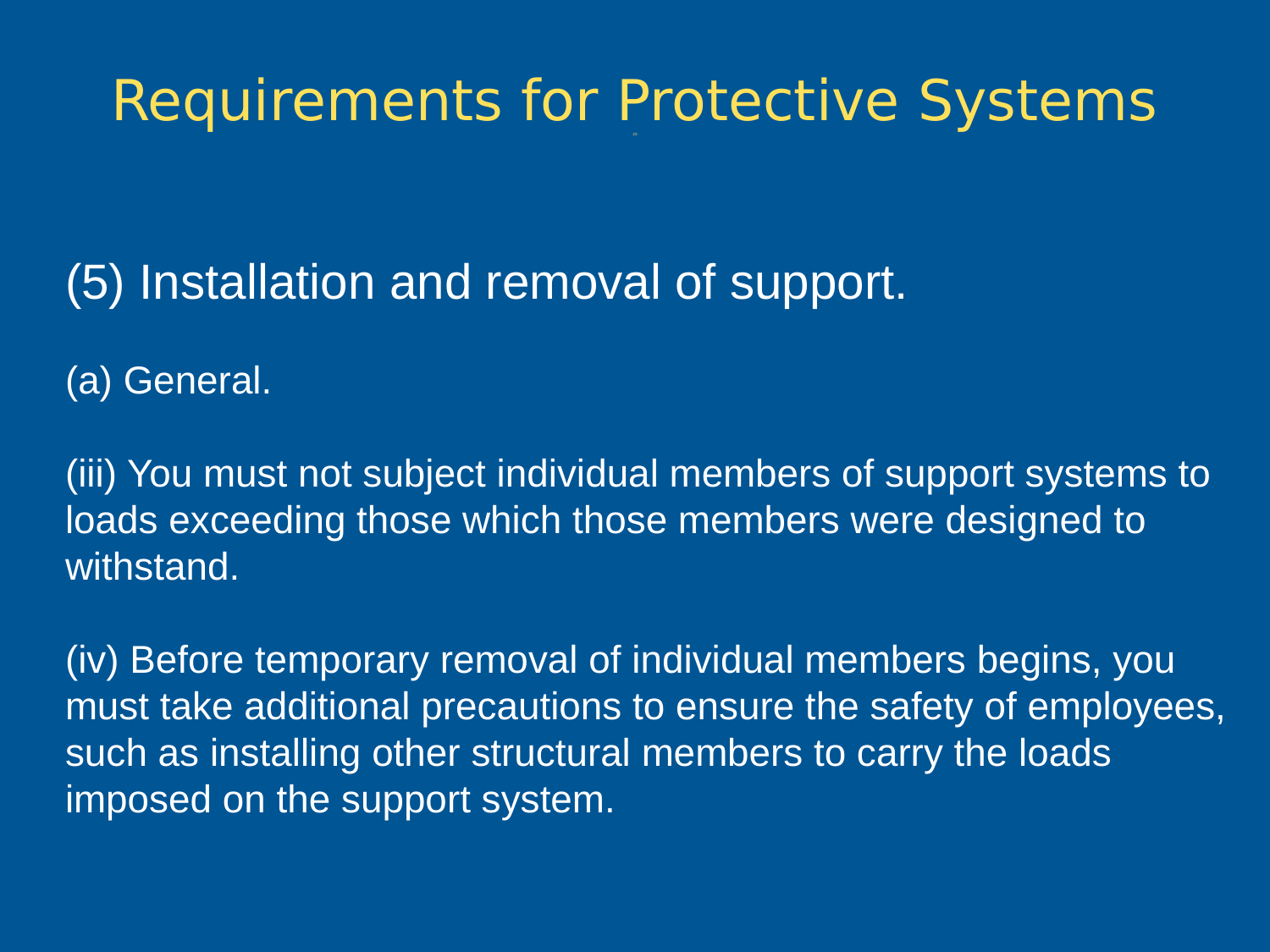

# Requirements for Protective Systems 20
(5) Installation and removal of support.

(a) General.

(iii) You must not subject individual members of support systems to loads exceeding those which those members were designed to withstand.

(iv) Before temporary removal of individual members begins, you must take additional precautions to ensure the safety of employees, such as installing other structural members to carry the loads imposed on the support system.